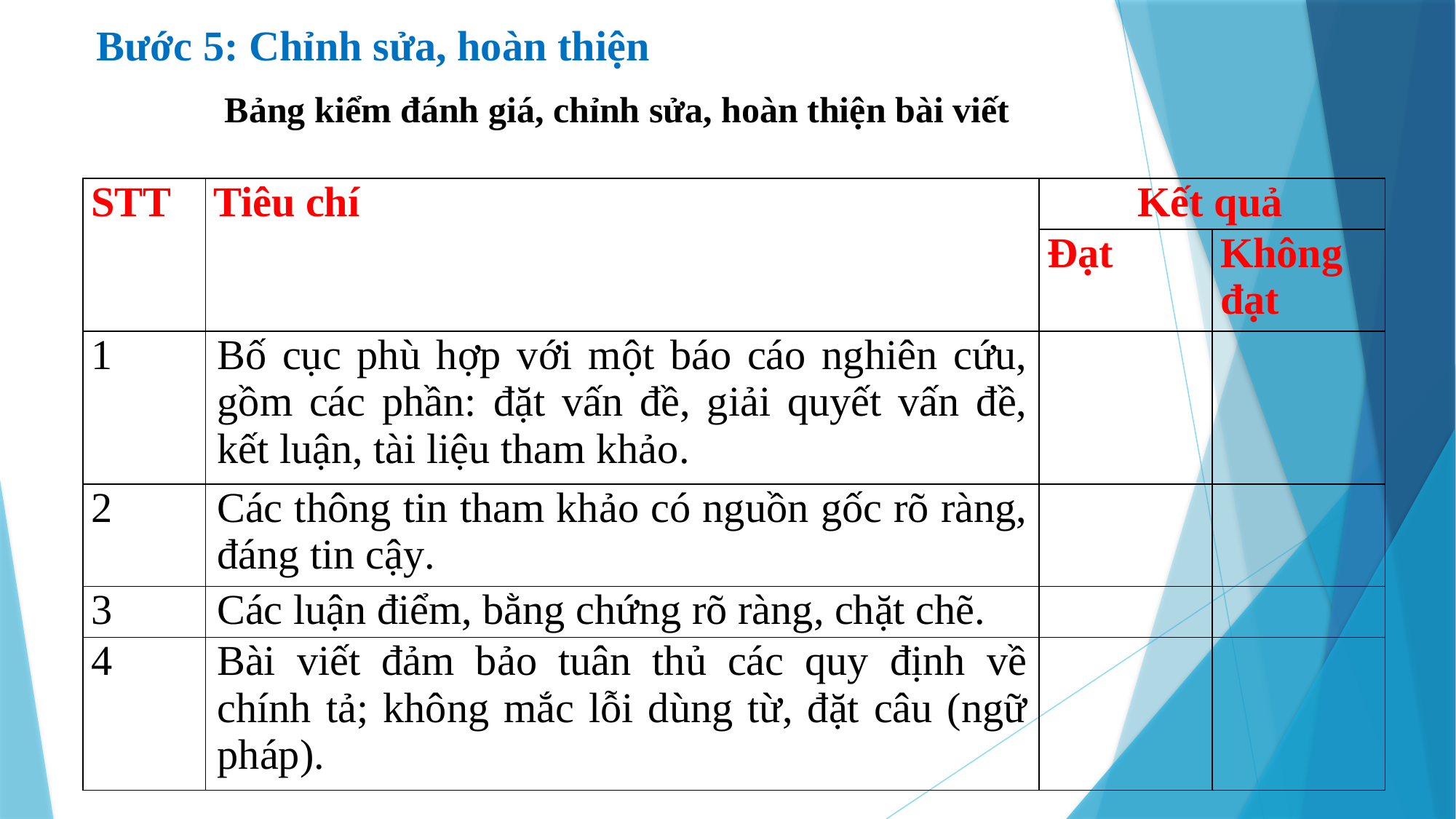

Bước 5: Chỉnh sửa, hoàn thiện
Bảng kiểm đánh giá, chỉnh sửa, hoàn thiện bài viết

| STT | Tiêu chí | Kết quả |  |
| --- | --- | --- | --- |
|  |  | Đạt | Không đạt |
| 1 | Bố cục phù hợp với một báo cáo nghiên cứu, gồm các phần: đặt vấn đề, giải quyết vấn đề, kết luận, tài liệu tham khảo. |  |  |
| 2 | Các thông tin tham khảo có nguồn gốc rõ ràng, đáng tin cậy. |  |  |
| 3 | Các luận điểm, bằng chứng rõ ràng, chặt chẽ. |  |  |
| 4 | Bài viết đảm bảo tuân thủ các quy định về chính tả; không mắc lỗi dùng từ, đặt câu (ngữ pháp). |  |  |